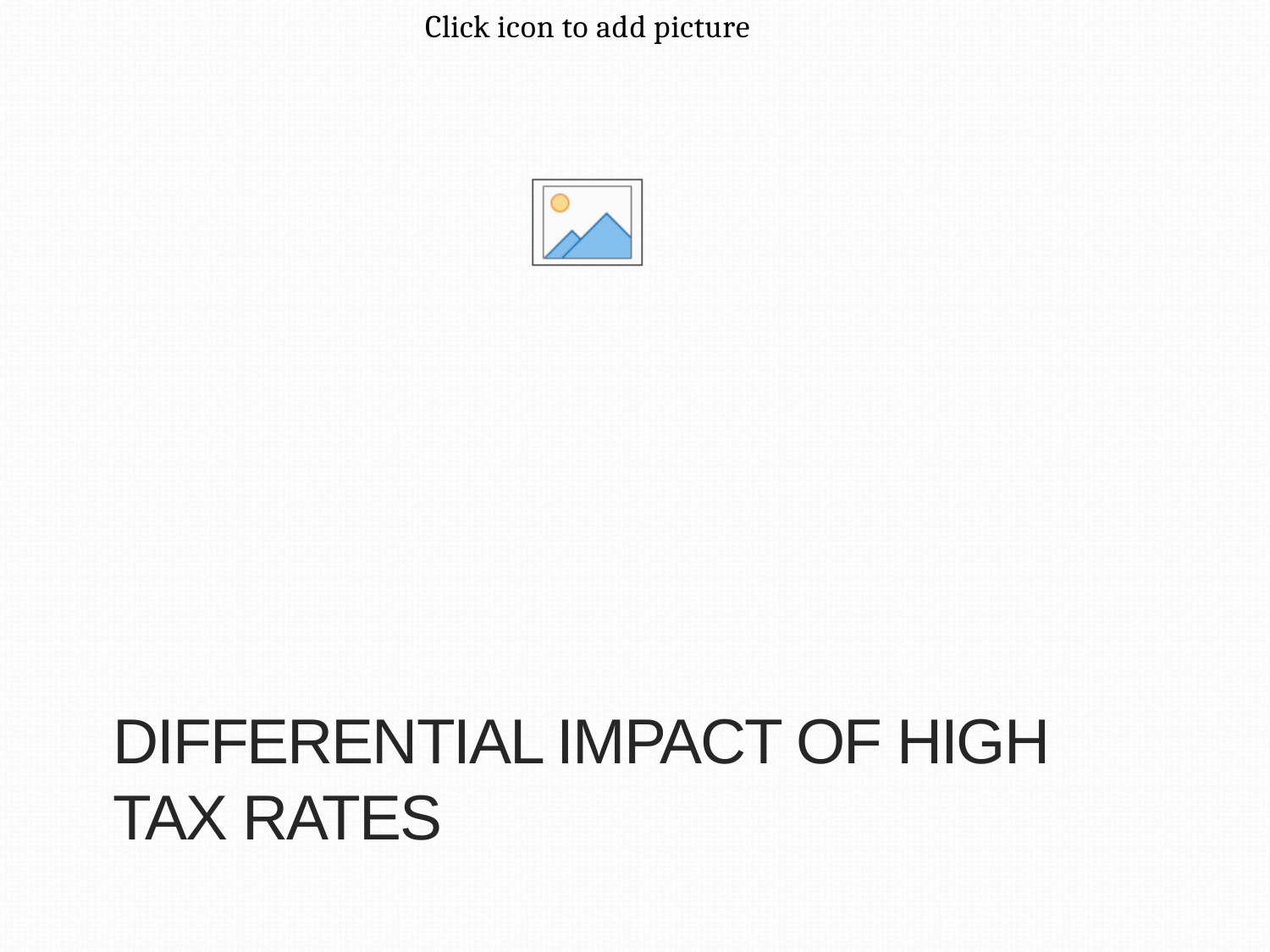

# Differential impact of high tax rates